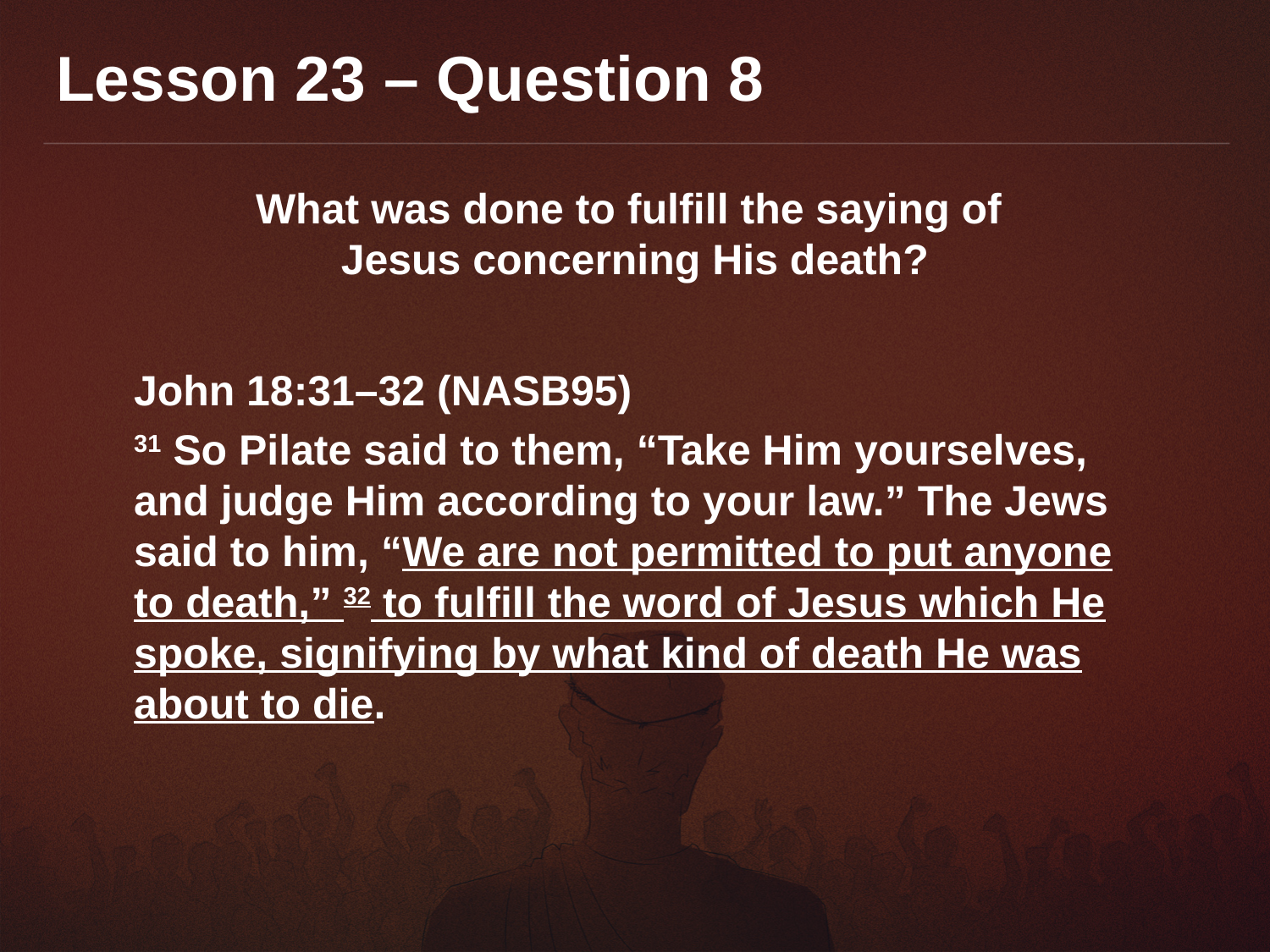

Lesson 23 – Question 8
What was done to fulfill the saying of
Jesus concerning His death?
John 18:31–32 (NASB95)
31 So Pilate said to them, “Take Him yourselves, and judge Him according to your law.” The Jews said to him, “We are not permitted to put anyone to death,” 32 to fulfill the word of Jesus which He spoke, signifying by what kind of death He was about to die.